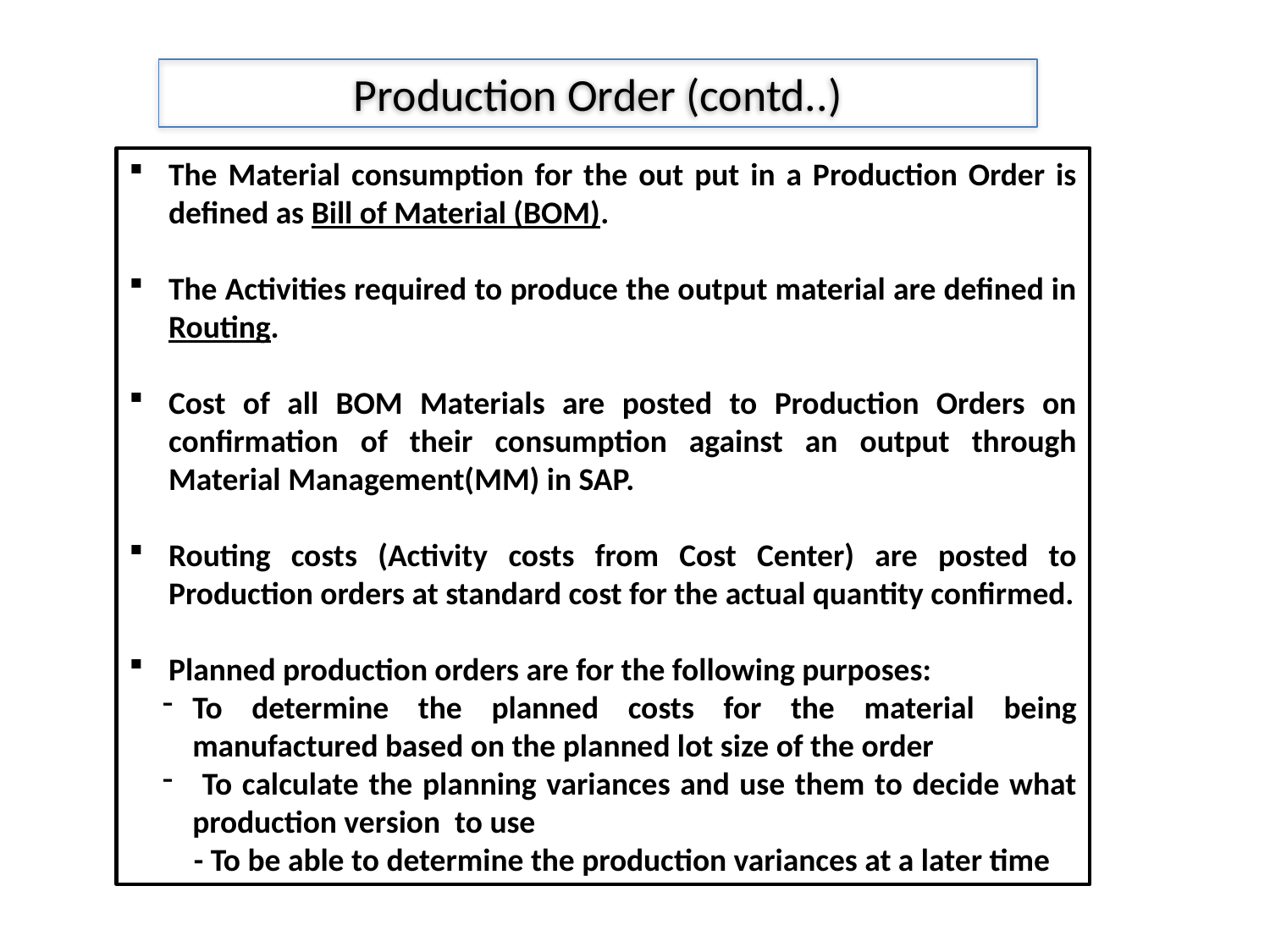

Production Order (contd..)
The Material consumption for the out put in a Production Order is defined as Bill of Material (BOM).

The Activities required to produce the output material are defined in Routing.

Cost of all BOM Materials are posted to Production Orders on confirmation of their consumption against an output through Material Management(MM) in SAP.

Routing costs (Activity costs from Cost Center) are posted to Production orders at standard cost for the actual quantity confirmed.

Planned production orders are for the following purposes:
To determine the planned costs for the material being manufactured based on the planned lot size of the order
 To calculate the planning variances and use them to decide what production version  to use
         - To be able to determine the production variances at a later time